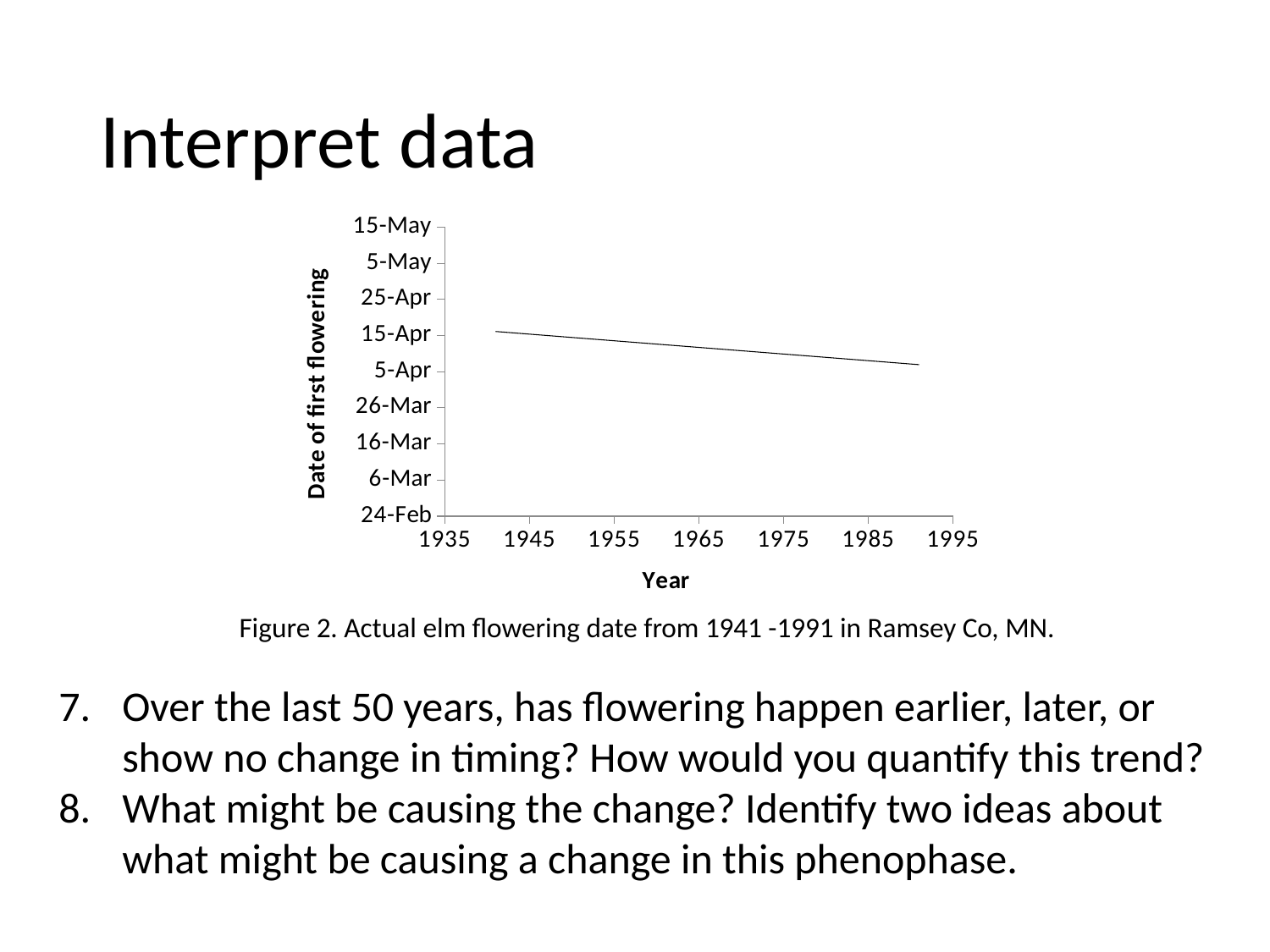

# Interpret data

### Chart

| Category |  |
|---|---|
Figure 2. Actual elm flowering date from 1941 -1991 in Ramsey Co, MN.
Over the last 50 years, has flowering happen earlier, later, or show no change in timing? How would you quantify this trend?
What might be causing the change? Identify two ideas about what might be causing a change in this phenophase.